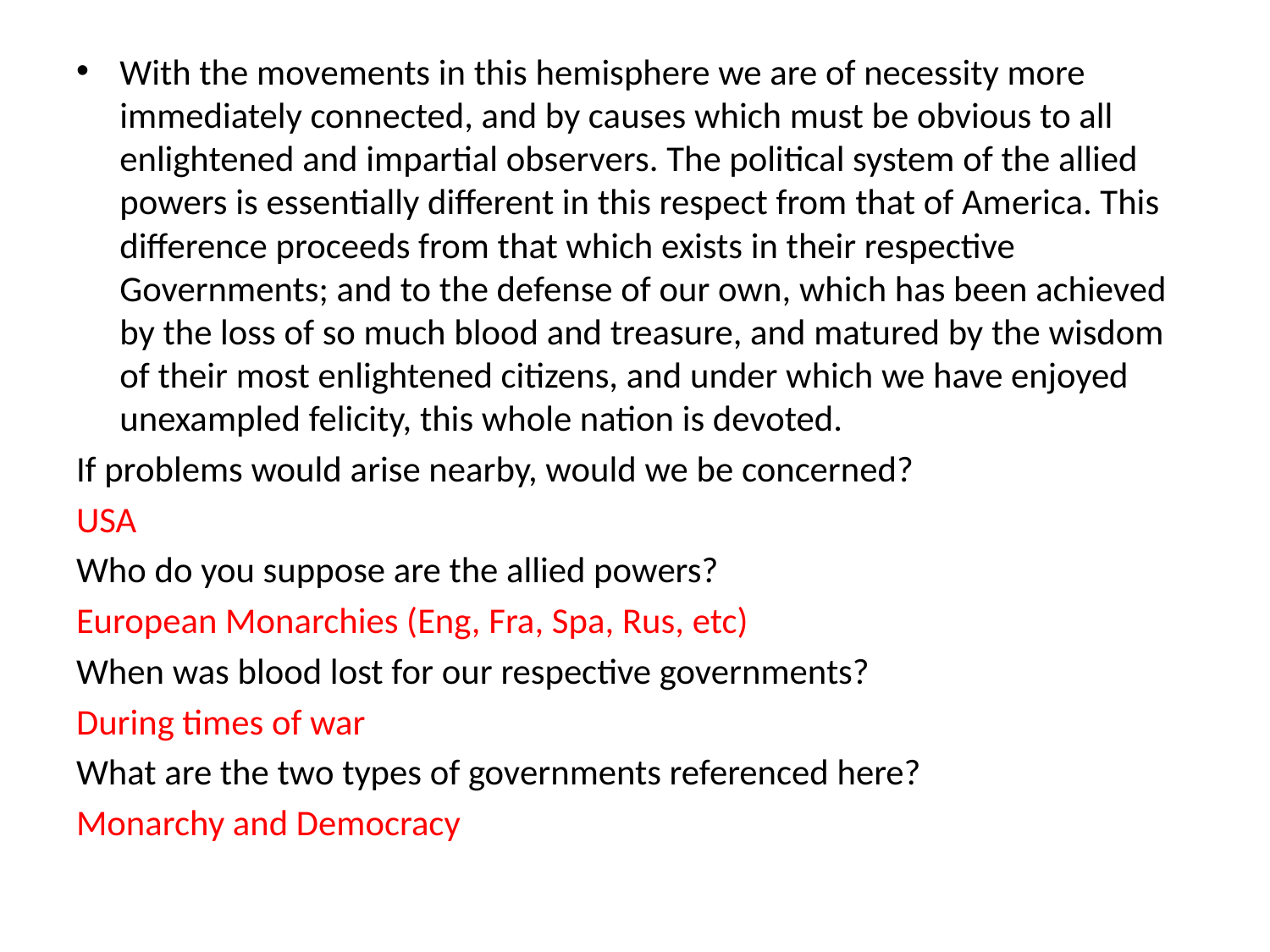

#
With the movements in this hemisphere we are of necessity more immediately connected, and by causes which must be obvious to all enlightened and impartial observers. The political system of the allied powers is essentially different in this respect from that of America. This difference proceeds from that which exists in their respective Governments; and to the defense of our own, which has been achieved by the loss of so much blood and treasure, and matured by the wisdom of their most enlightened citizens, and under which we have enjoyed unexampled felicity, this whole nation is devoted.
If problems would arise nearby, would we be concerned?
USA
Who do you suppose are the allied powers?
European Monarchies (Eng, Fra, Spa, Rus, etc)
When was blood lost for our respective governments?
During times of war
What are the two types of governments referenced here?
Monarchy and Democracy